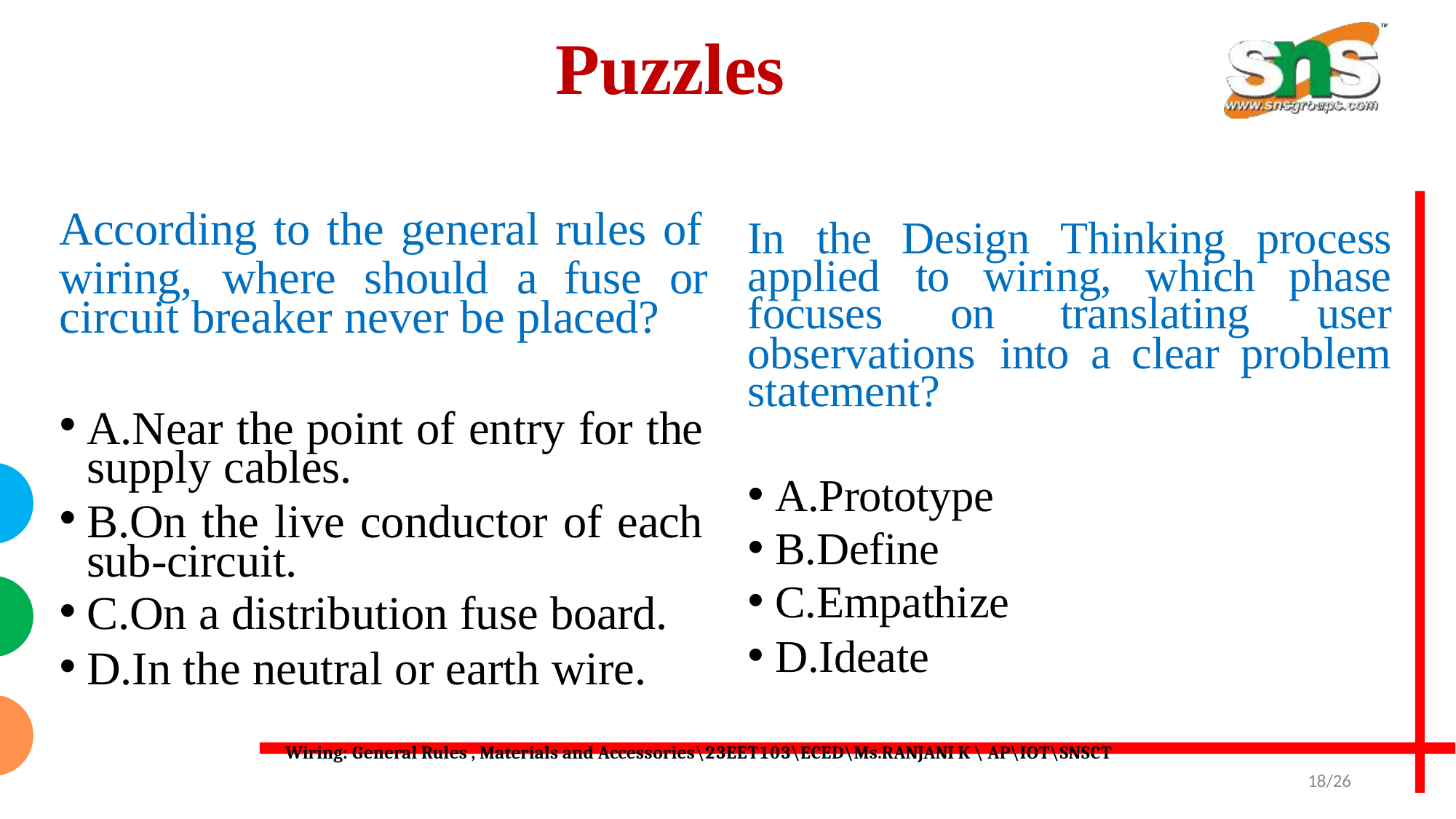

# Puzzles
According to the general rules of
wiring,	where	should	a	fuse	or circuit breaker never be placed?

A.Near the point of entry for the supply cables.
B.On the live conductor of each sub-circuit.
C.On a distribution fuse board.
D.In the neutral or earth wire.
In	the	Design	Thinking	process applied		to	wiring,	which		phase
focuses	on	translating	user
observations	into	a	clear	problem statement?
A.Prototype
B.Define
C.Empathize
D.Ideate
 Wiring: General Rules , Materials and Accessories\23EET103\ECED\Ms.RANJANI K \ AP\IOT\SNSCT

18/26